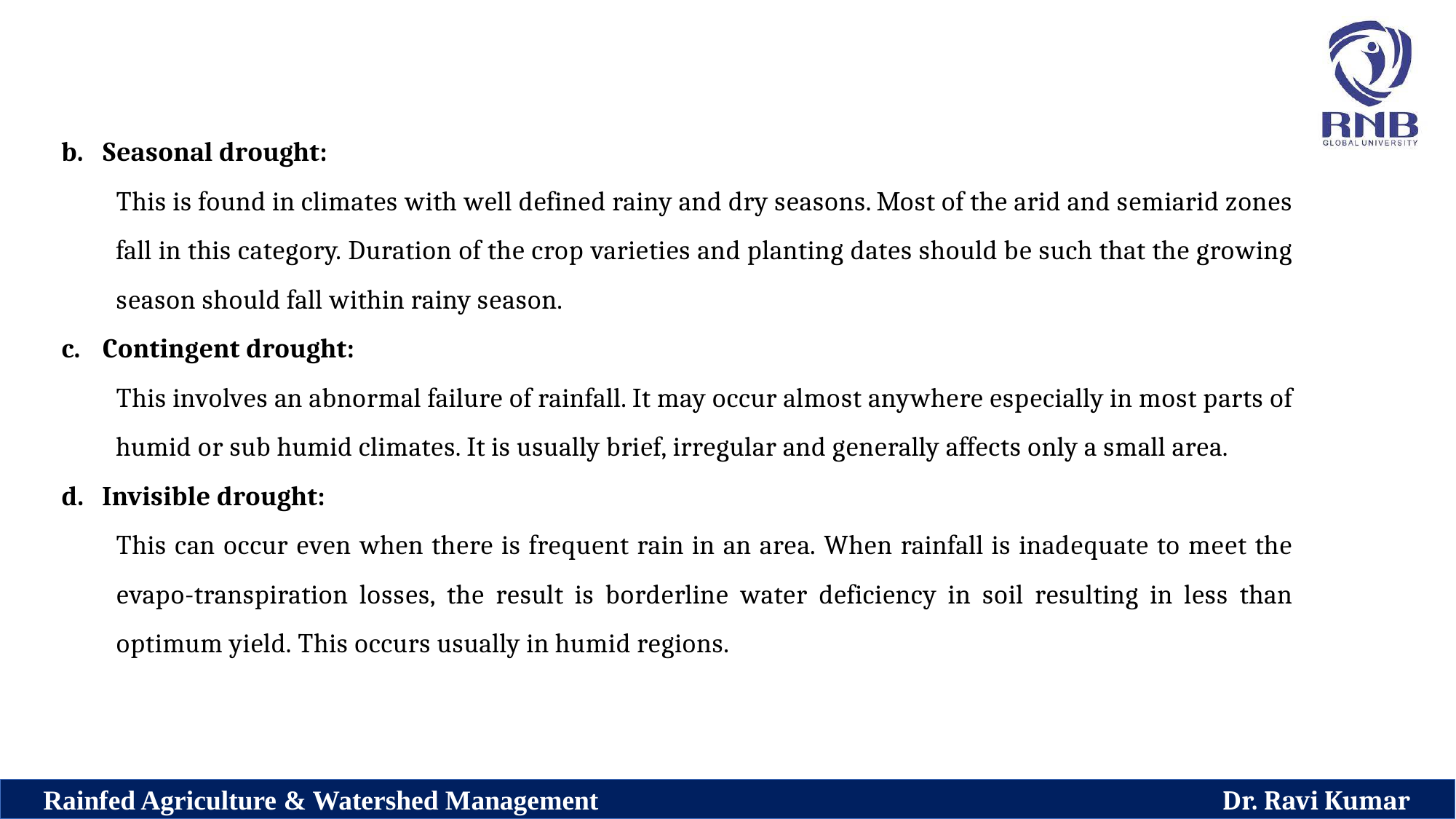

Seasonal drought:
This is found in climates with well defined rainy and dry seasons. Most of the arid and semiarid zones fall in this category. Duration of the crop varieties and planting dates should be such that the growing season should fall within rainy season.
Contingent drought:
This involves an abnormal failure of rainfall. It may occur almost anywhere especially in most parts of humid or sub humid climates. It is usually brief, irregular and generally affects only a small area.
Invisible drought:
This can occur even when there is frequent rain in an area. When rainfall is inadequate to meet the evapo-transpiration losses, the result is borderline water deficiency in soil resulting in less than optimum yield. This occurs usually in humid regions.